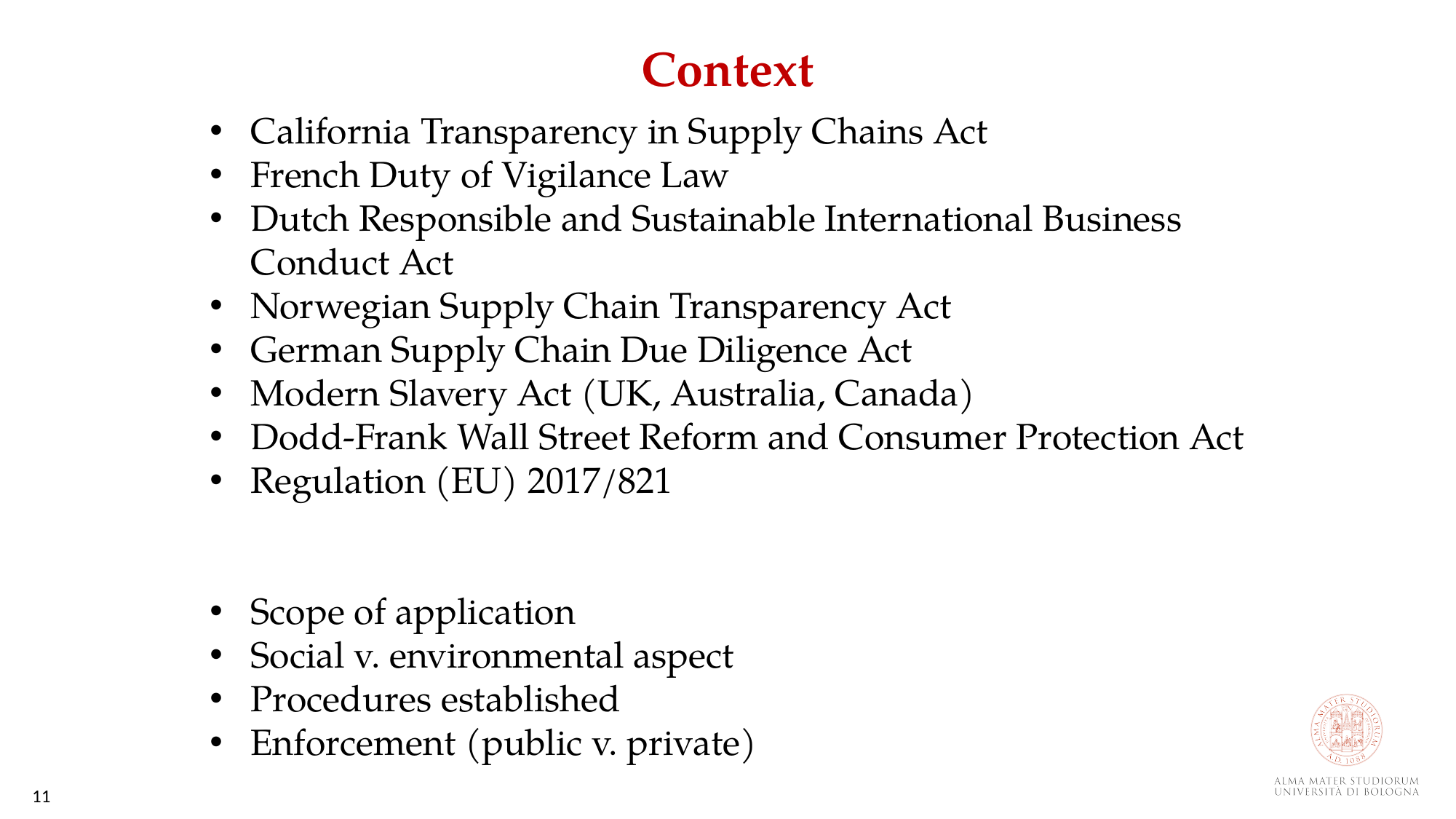

Context
California Transparency in Supply Chains Act
French Duty of Vigilance Law
Dutch Responsible and Sustainable International Business Conduct Act
Norwegian Supply Chain Transparency Act
German Supply Chain Due Diligence Act
Modern Slavery Act (UK, Australia, Canada)
Dodd-Frank Wall Street Reform and Consumer Protection Act
Regulation (EU) 2017/821

Scope of application
Social v. environmental aspect
Procedures established
Enforcement (public v. private)